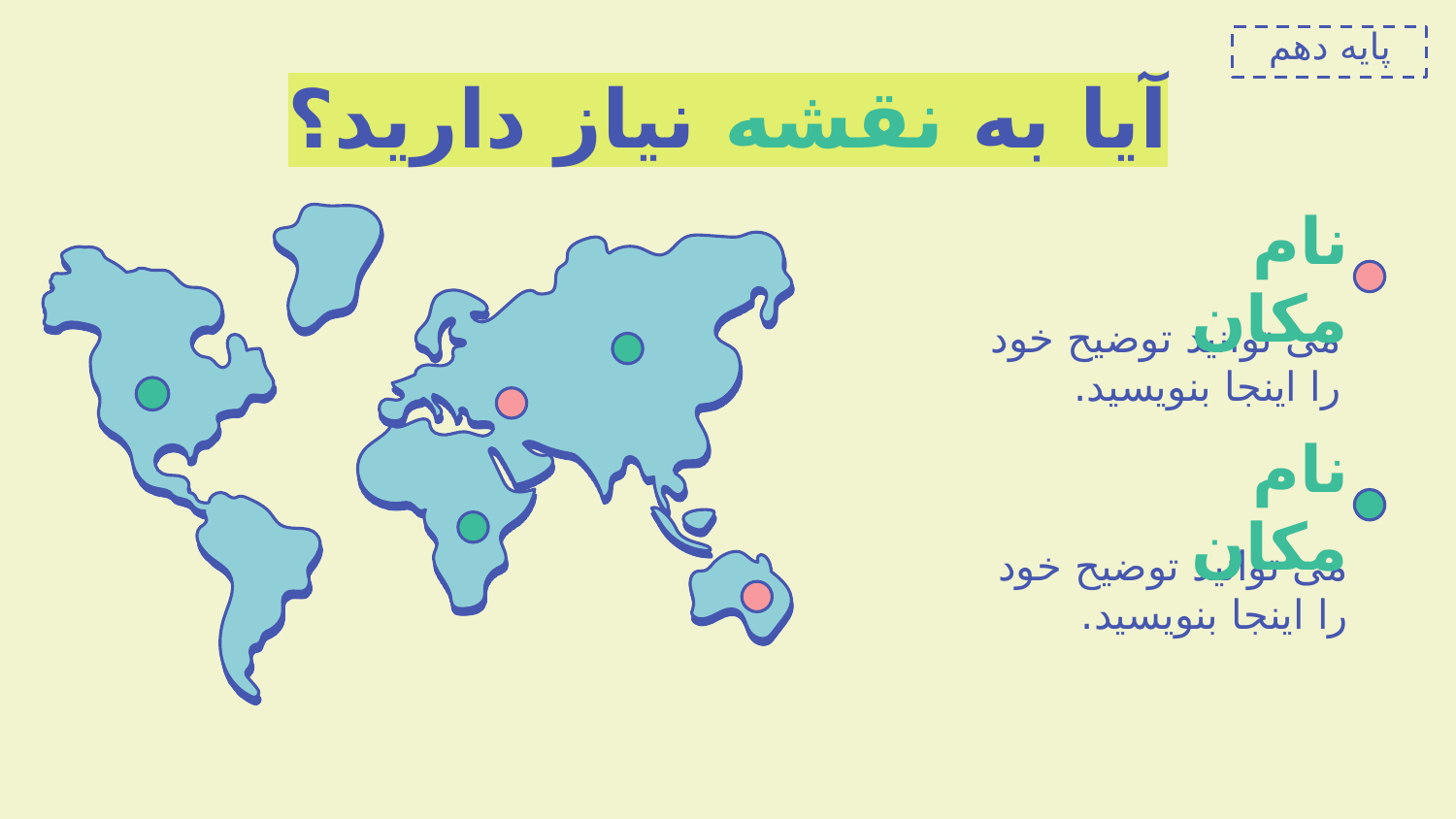

پایه دهم
# آیا به نقشه نیاز دارید؟

نام مکان
می توانید توضیح خود را اینجا بنویسید.

نام مکان

می توانید توضیح خود را اینجا بنویسید.